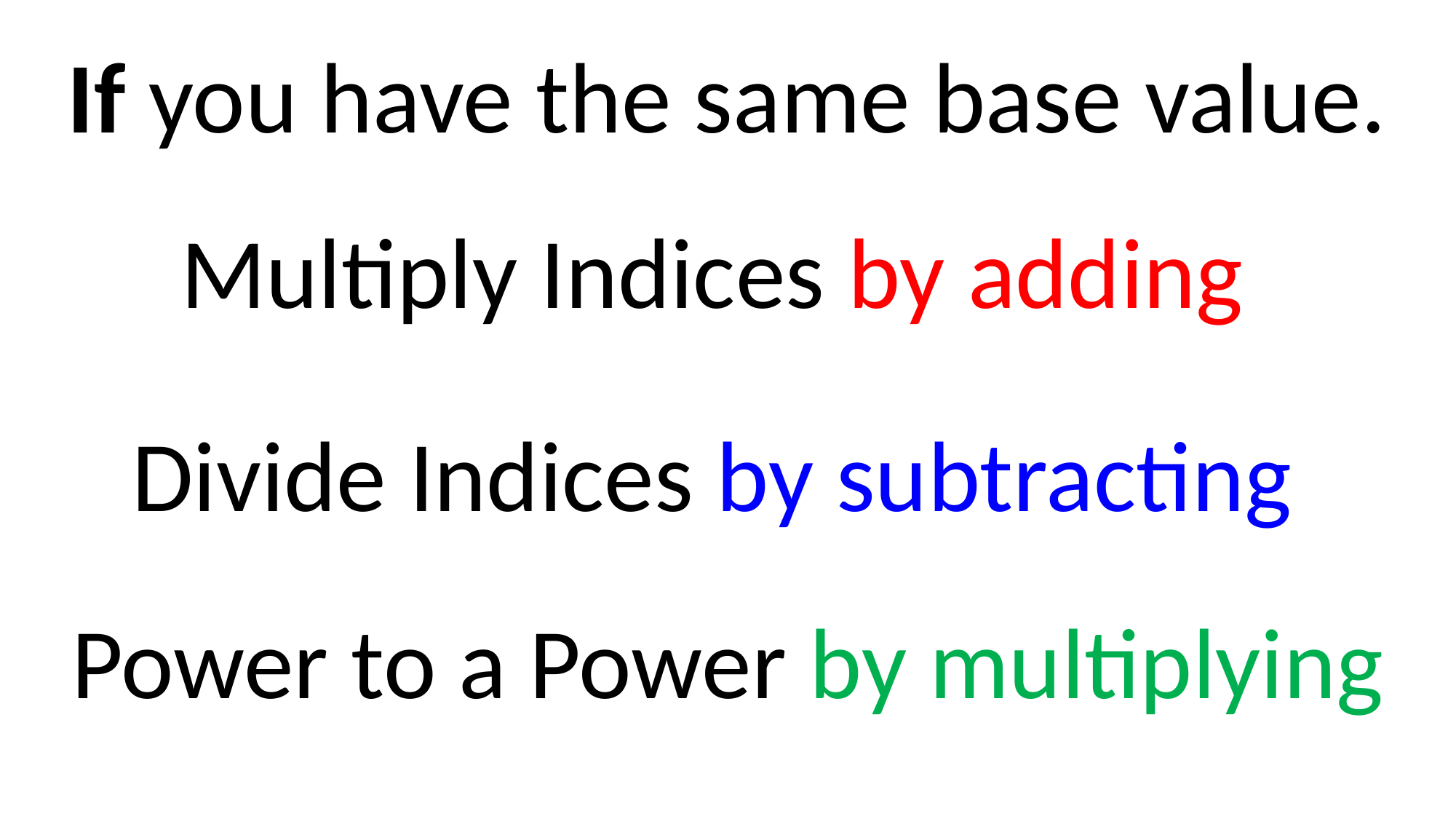

If you have the same base value.
Multiply Indices by adding
Divide Indices by subtracting
Power to a Power by multiplying